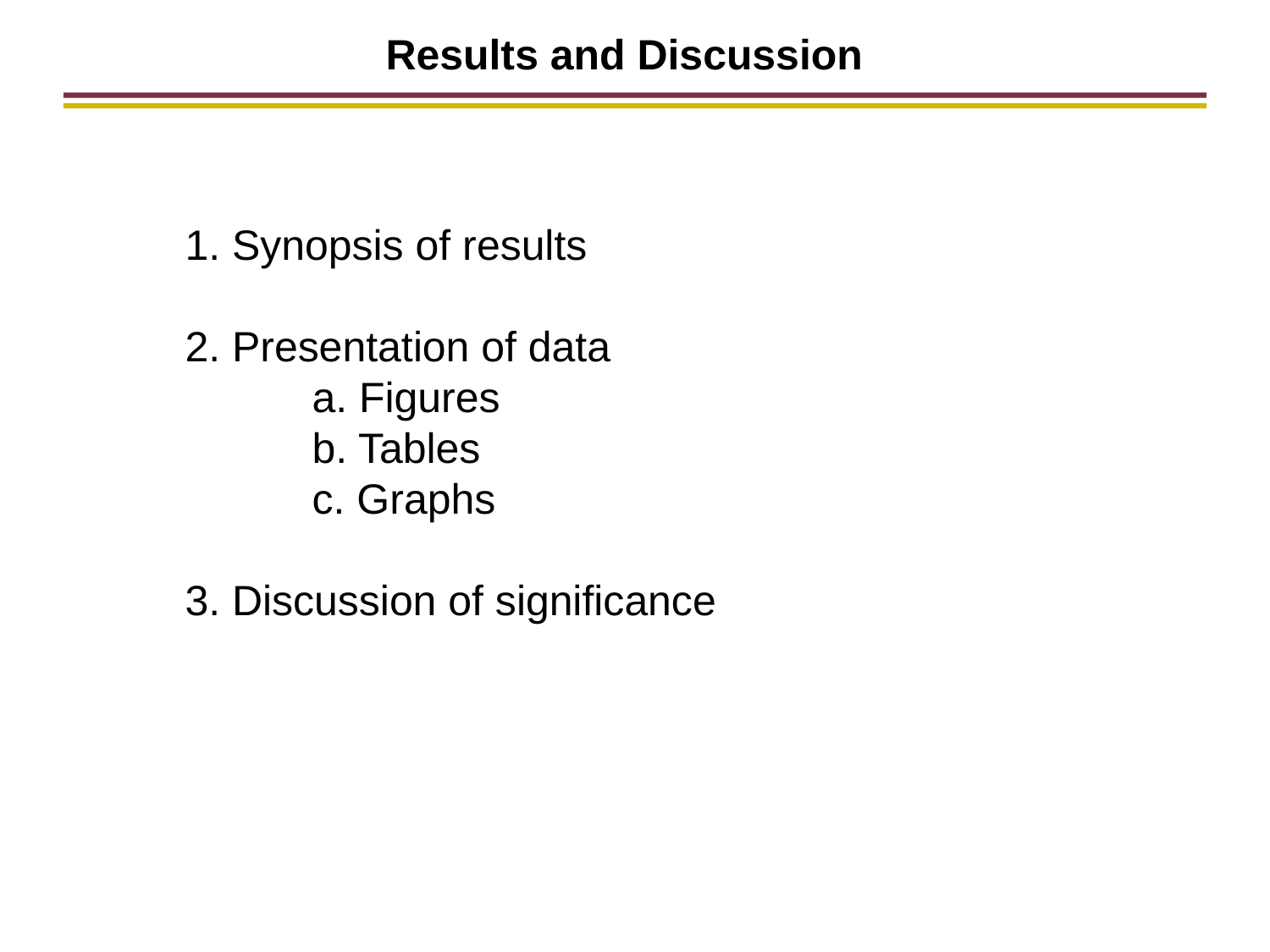

Results and Discussion

1. Synopsis of results

2. Presentation of data
	a. Figures
	b. Tables
	c. Graphs

3. Discussion of significance